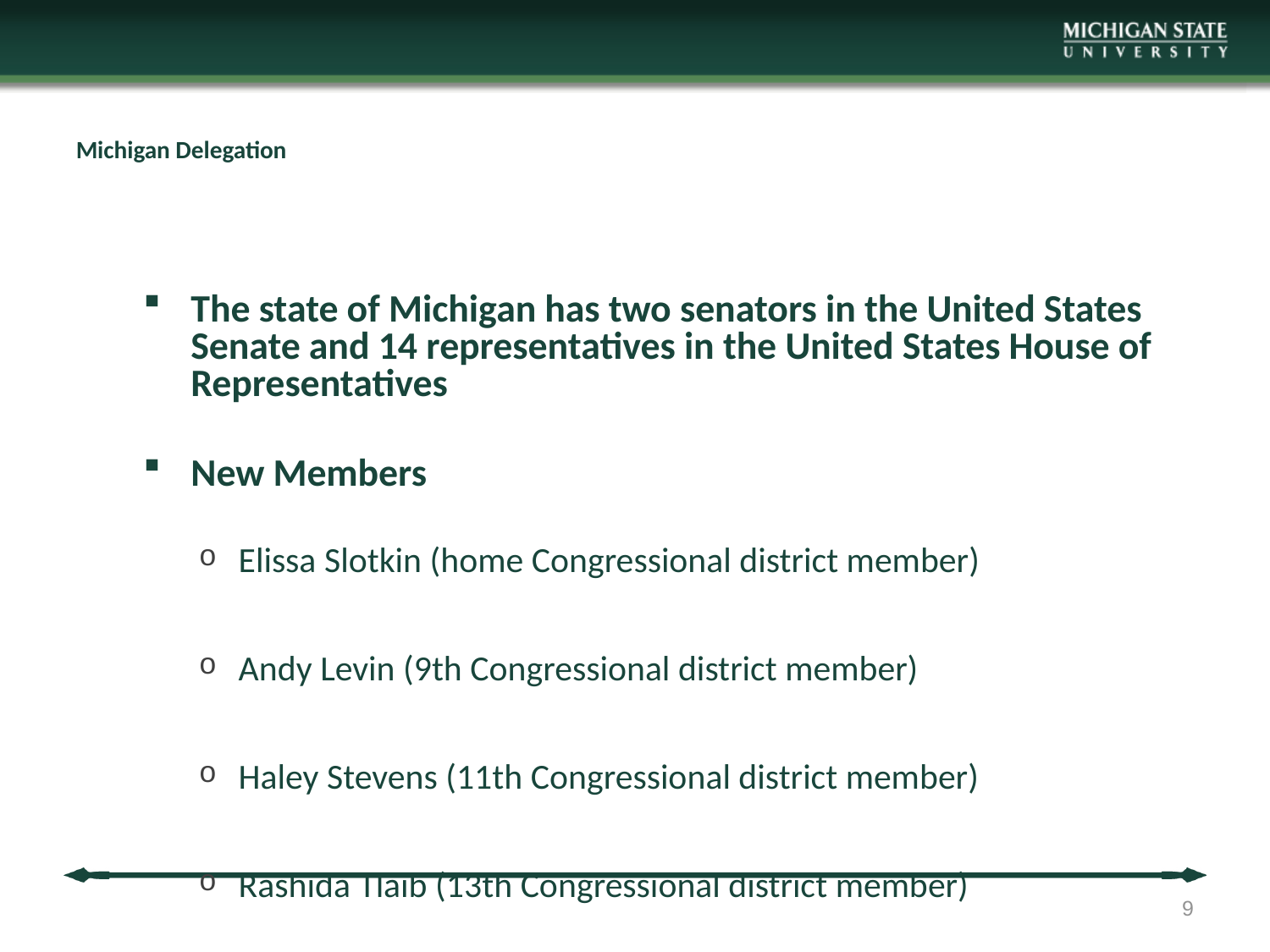

# Michigan Delegation
The state of Michigan has two senators in the United States Senate and 14 representatives in the United States House of Representatives

New Members

Elissa Slotkin (home Congressional district member)

Andy Levin (9th Congressional district member)

Haley Stevens (11th Congressional district member)

Rashida Tlaib (13th Congressional district member)

9